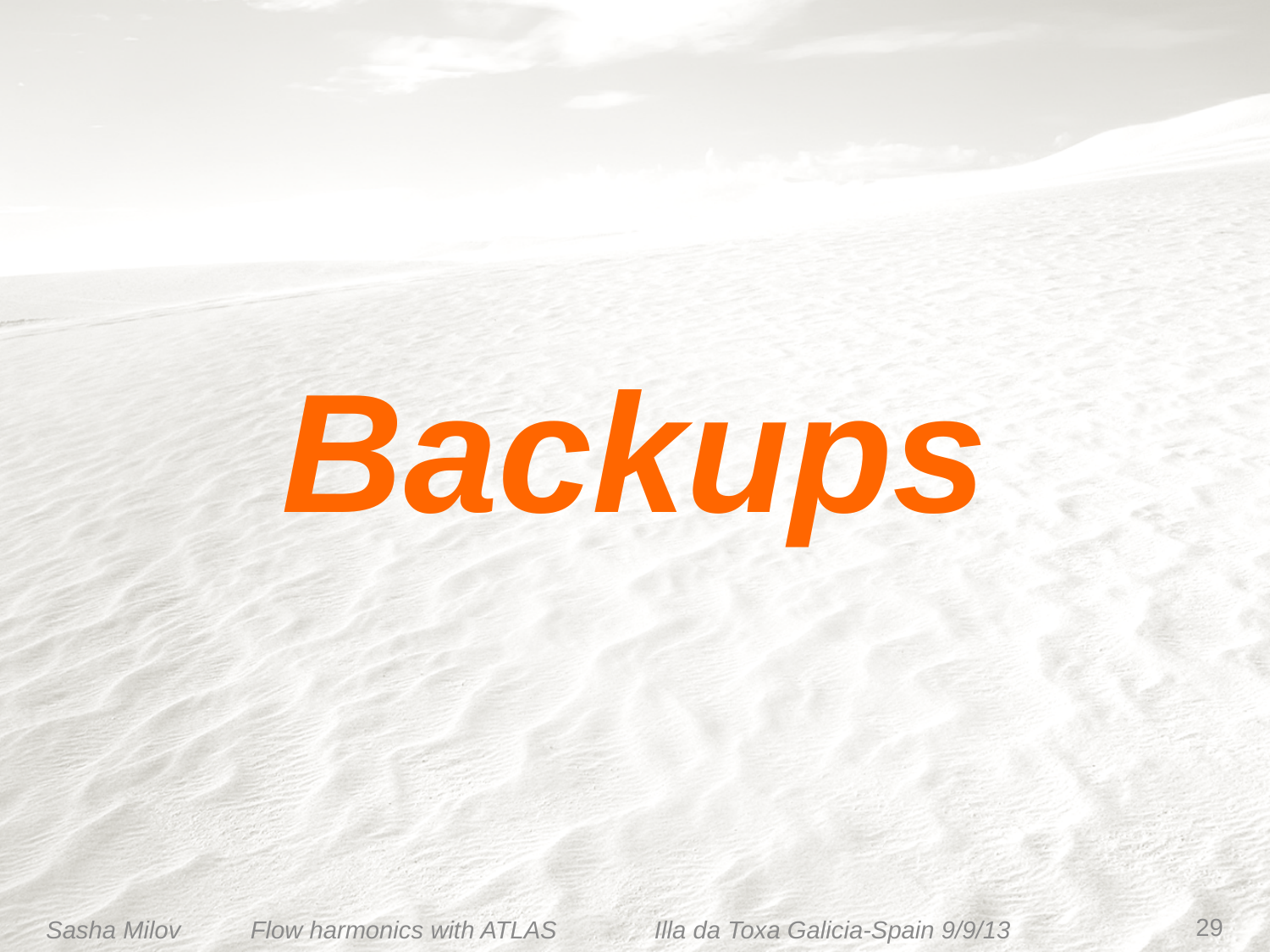

Backups
29
Sasha Milov          Flow harmonics with ATLAS              Illa da Toxa Galicia-Spain 9/9/13